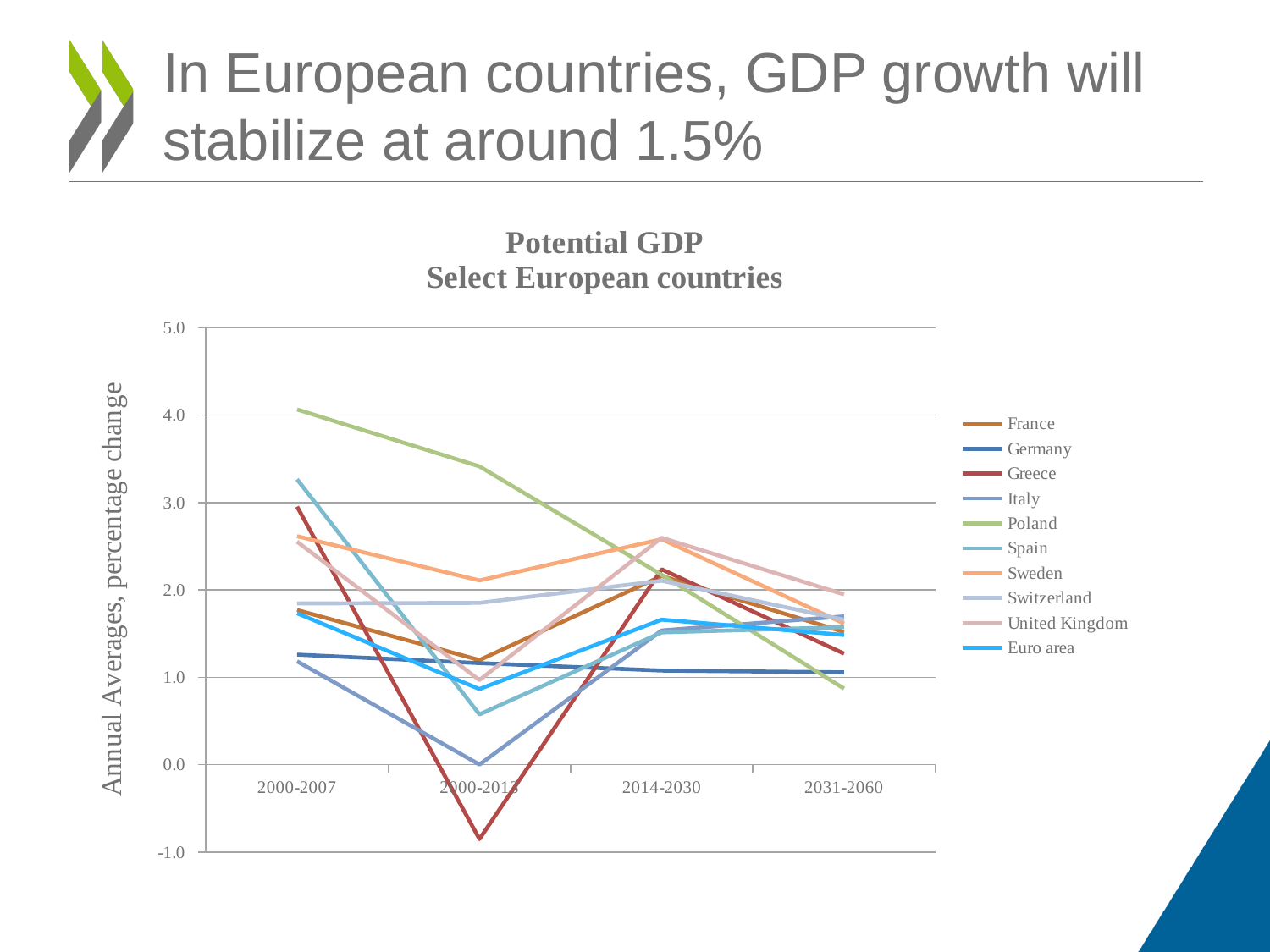

# In European countries, GDP growth will stabilize at around 1.5%

### Chart: Potential GDP
Select European countries

| Category | France | Germany | Greece | Italy | Poland | Spain | Sweden | Switzerland | United Kingdom | Euro area |
|---|---|---|---|---|---|---|---|---|---|---|
| 2000-2007 | 1.7706252792100345 | 1.2595052698245954 | 2.953648674516336 | 1.1830708513440273 | 4.065330874047197 | 3.2661776419340196 | 2.6152671018548657 | 1.8453386644526888 | 2.5519628121393496 | 1.7331094555945878 |
| 2000-2013 | 1.1974305135869332 | 1.162402253278275 | -0.8510199074765187 | 0.0017150485444300707 | 3.4140389194026213 | 0.5758307438239143 | 2.108751882294636 | 1.8518878752412076 | 0.9682281484431313 | 0.8656457847349194 |
| 2014-2030 | 2.1600188380293566 | 1.0773880886383744 | 2.2358926376128982 | 1.5365252549458437 | 2.1727778475882555 | 1.5139178070230273 | 2.580512116840767 | 2.1054686971976677 | 2.596485124682129 | 1.6600637830076104 |
| 2031-2060 | 1.5189460327366202 | 1.05745252742456 | 1.2712276392985822 | 1.6978576758230244 | 0.8710463326406568 | 1.5740090986827489 | 1.6161770552750705 | 1.6589649238212723 | 1.9490934548107453 | 1.4846751069649562 |